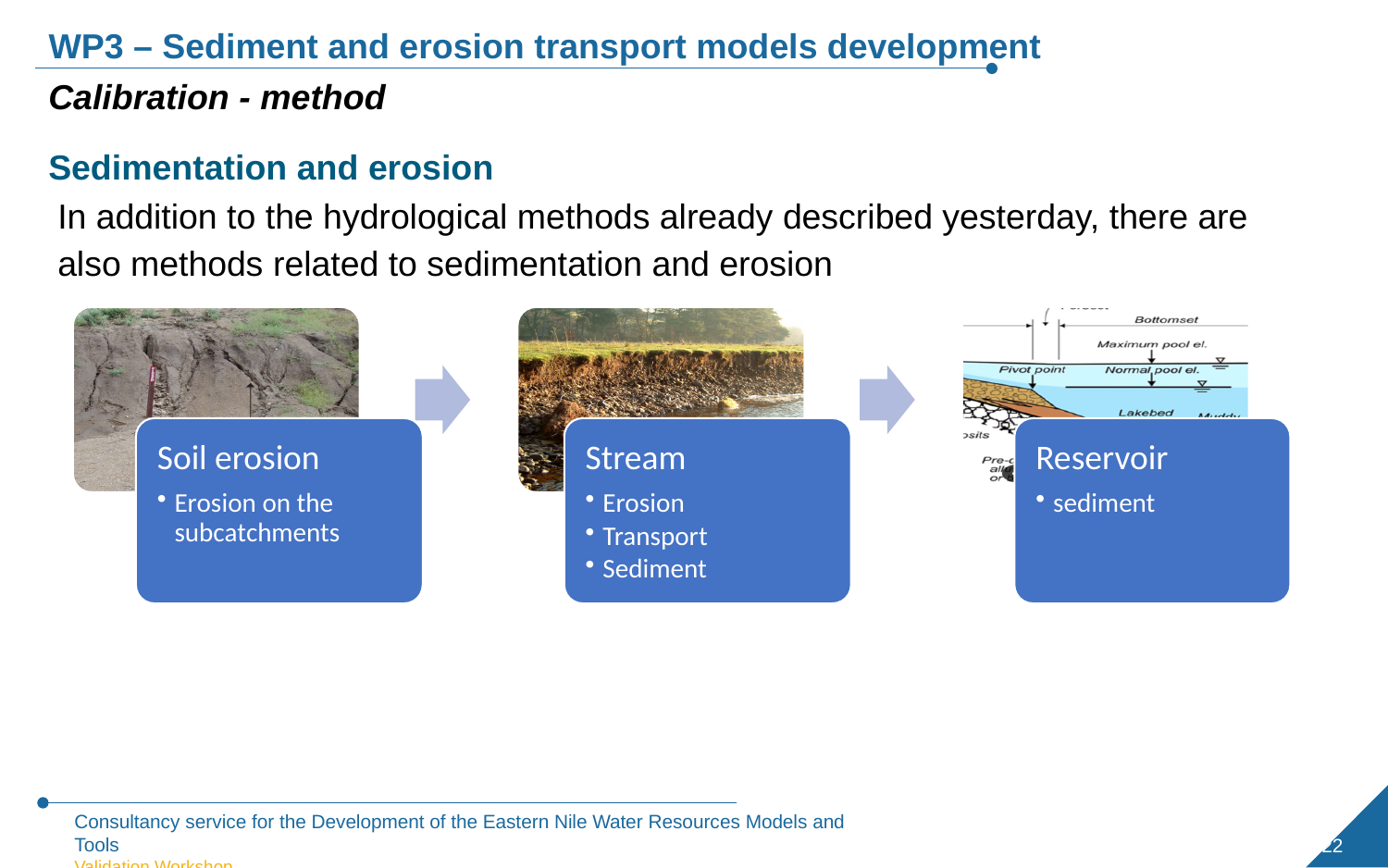

WP3 – Sediment and erosion transport models development
Calibration - method
Sedimentation and erosion
In addition to the hydrological methods already described yesterday, there are also methods related to sedimentation and erosion
Soil erosion
Erosion on the subcatchments

Stream
Erosion
Transport
Sediment

Reservoir
sediment